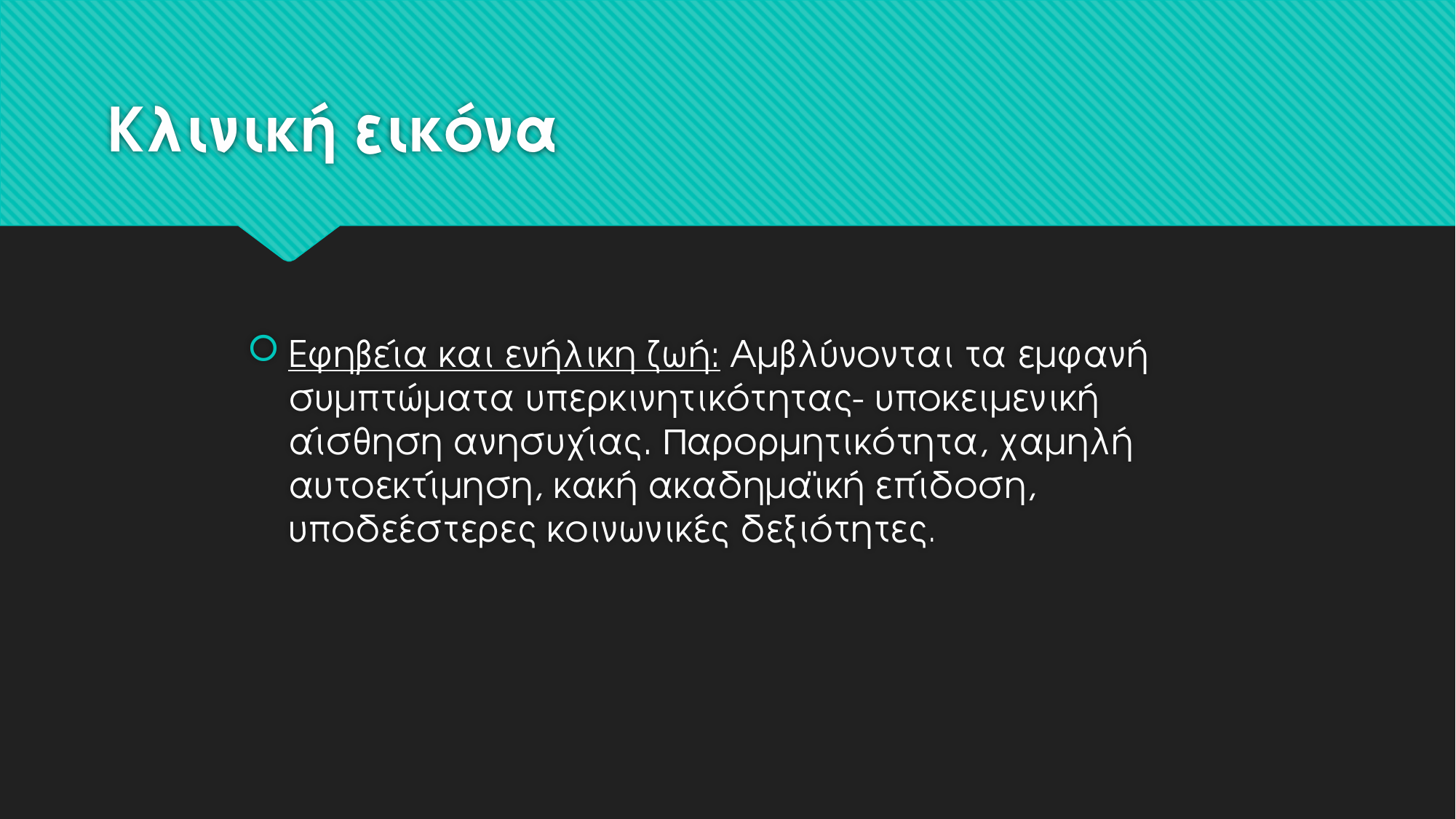

# Κλινική εικόνα
Εφηβεία και ενήλικη ζωή: Αμβλύνονται τα εμφανή συμπτώματα υπερκινητικότητας- υποκειμενική αίσθηση ανησυχίας. Παρορμητικότητα, χαμηλή αυτοεκτίμηση, κακή ακαδημαϊκή επίδοση, υποδεέστερες κοινωνικές δεξιότητες.